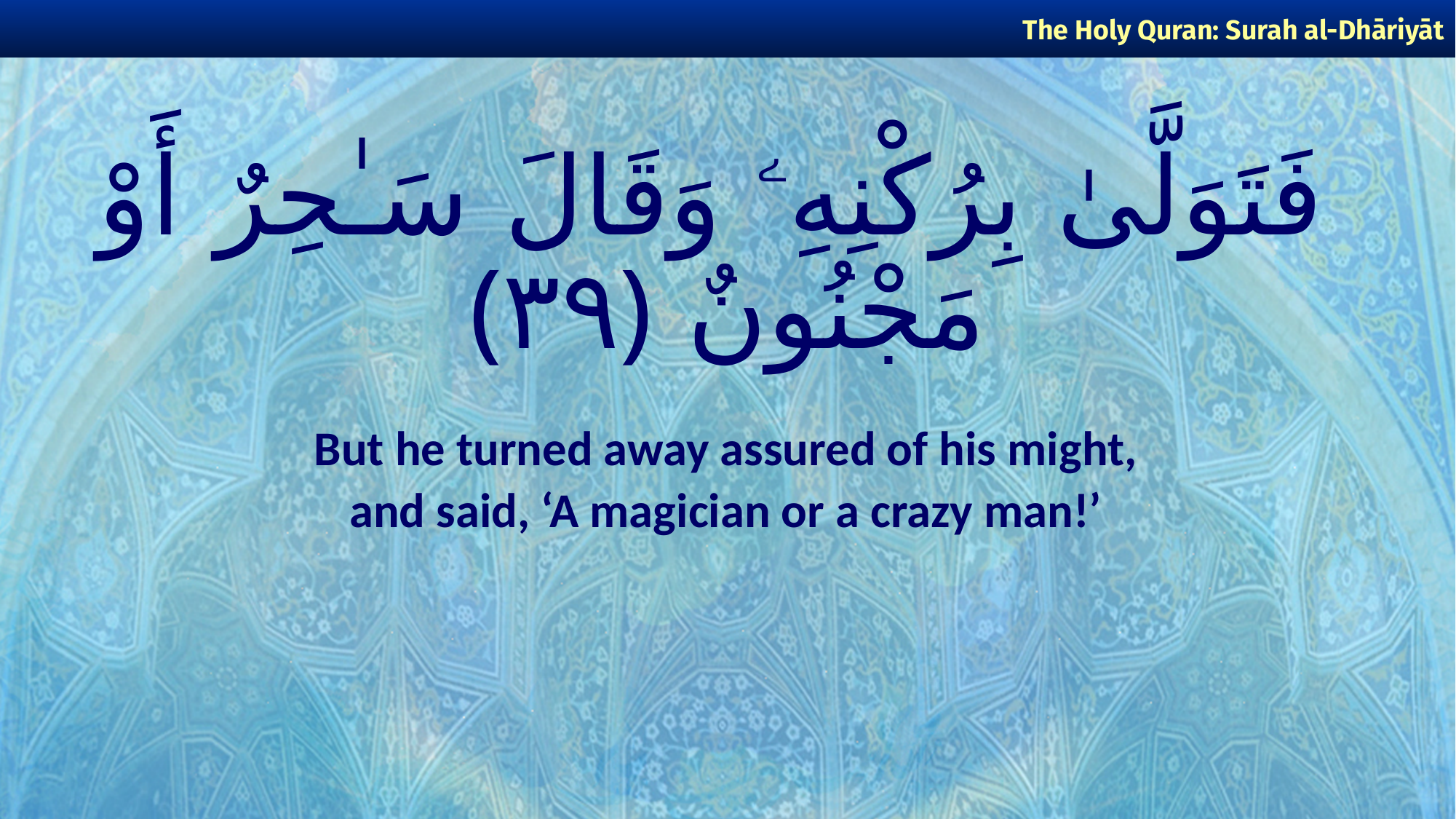

The Holy Quran: Surah al-Dhāriyāt
# فَتَوَلَّىٰ بِرُكْنِهِۦ وَقَالَ سَـٰحِرٌ أَوْ مَجْنُونٌ ﴿٣٩﴾
But he turned away assured of his might,
and said, ‘A magician or a crazy man!’